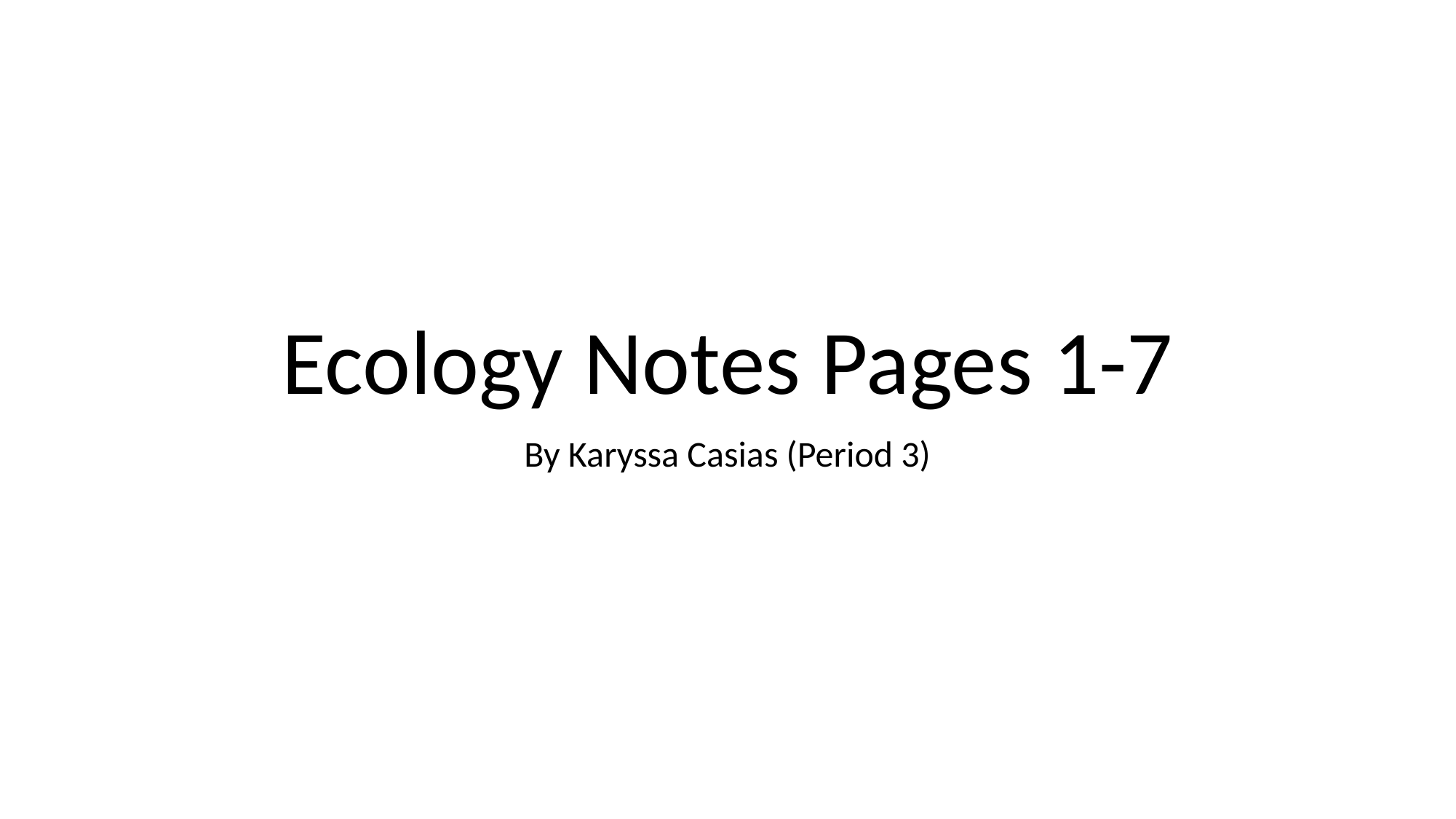

# Ecology Notes Pages 1-7
By Karyssa Casias (Period 3)